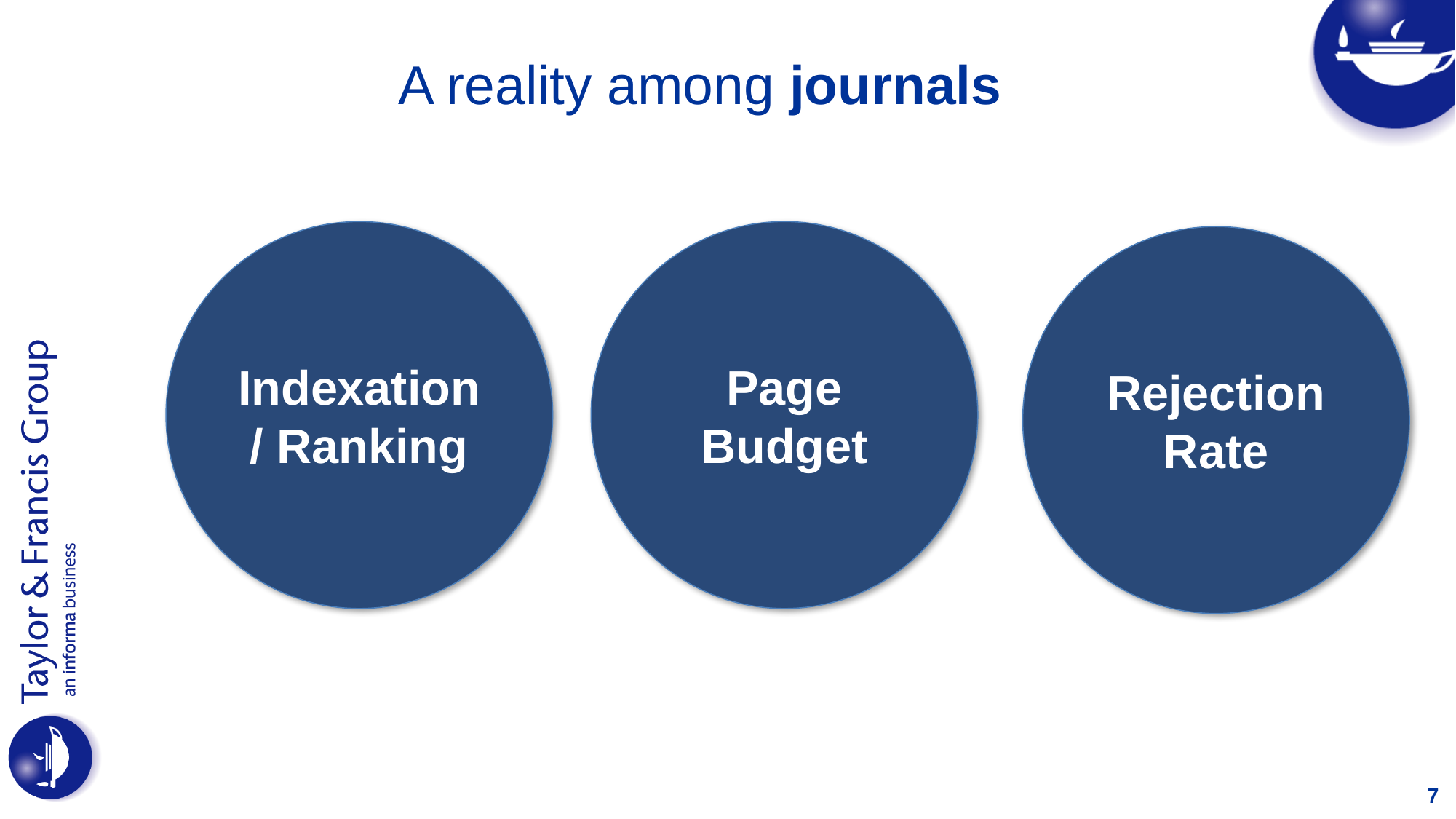

# A reality among journals

Indexation / Ranking
Page Budget
Rejection Rate
7